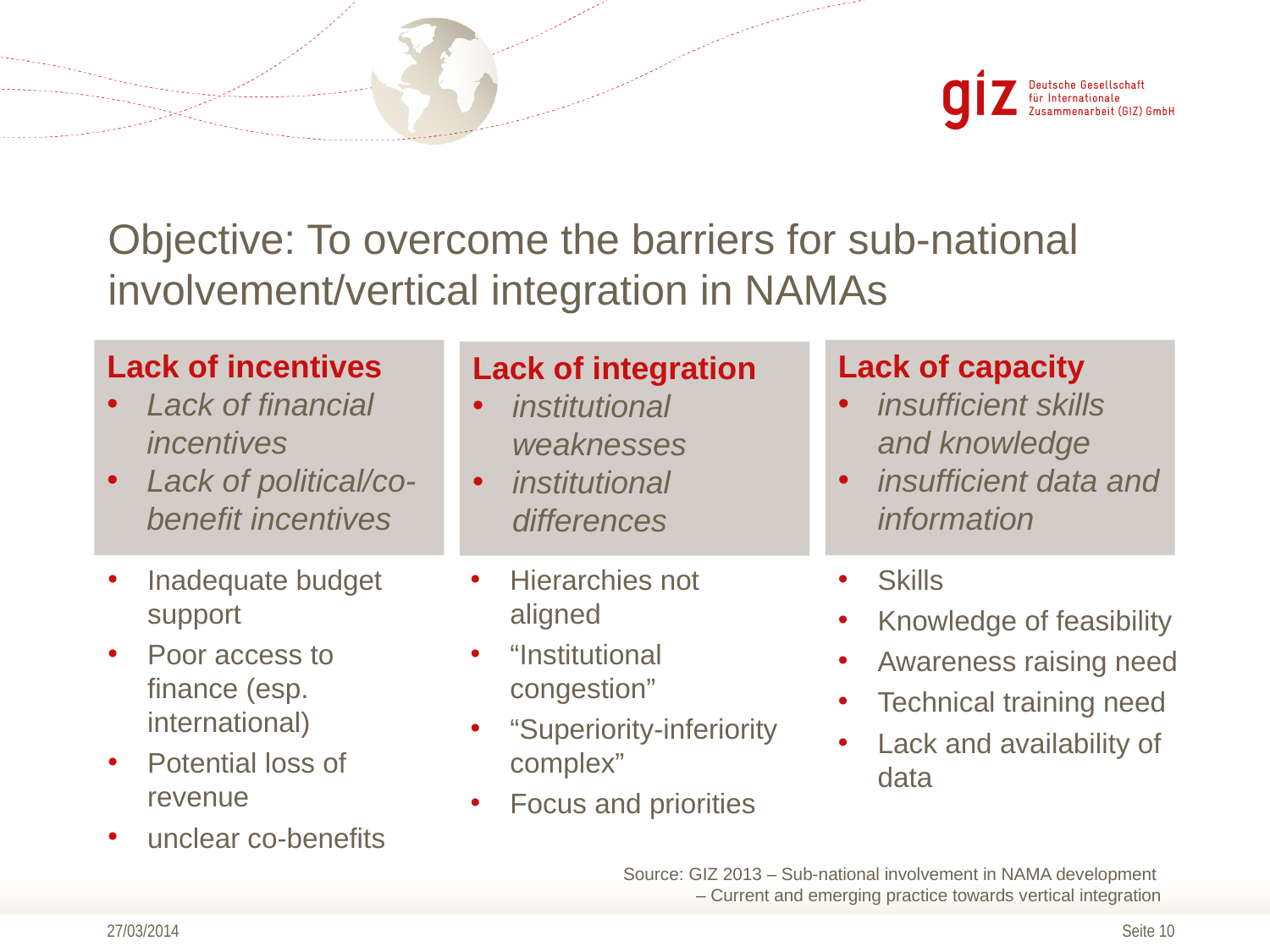

# Objective: To overcome the barriers for sub-national involvement/vertical integration in NAMAs
Lack of incentives
Lack of financial incentives
Lack of political/co-benefit incentives
Lack of capacity
insufficient skills and knowledge
insufficient data and information
Lack of integration
institutional weaknesses
institutional differences
Skills
Knowledge of feasibility
Awareness raising need
Technical training need
Lack and availability of data

Hierarchies not aligned
“Institutional congestion”
“Superiority-inferiority complex”
Focus and priorities

Inadequate budget support
Poor access to finance (esp. international)
Potential loss of revenue
unclear co-benefits

Source: GIZ 2013 – Sub-national involvement in NAMA development
– Current and emerging practice towards vertical integration
27/03/2014